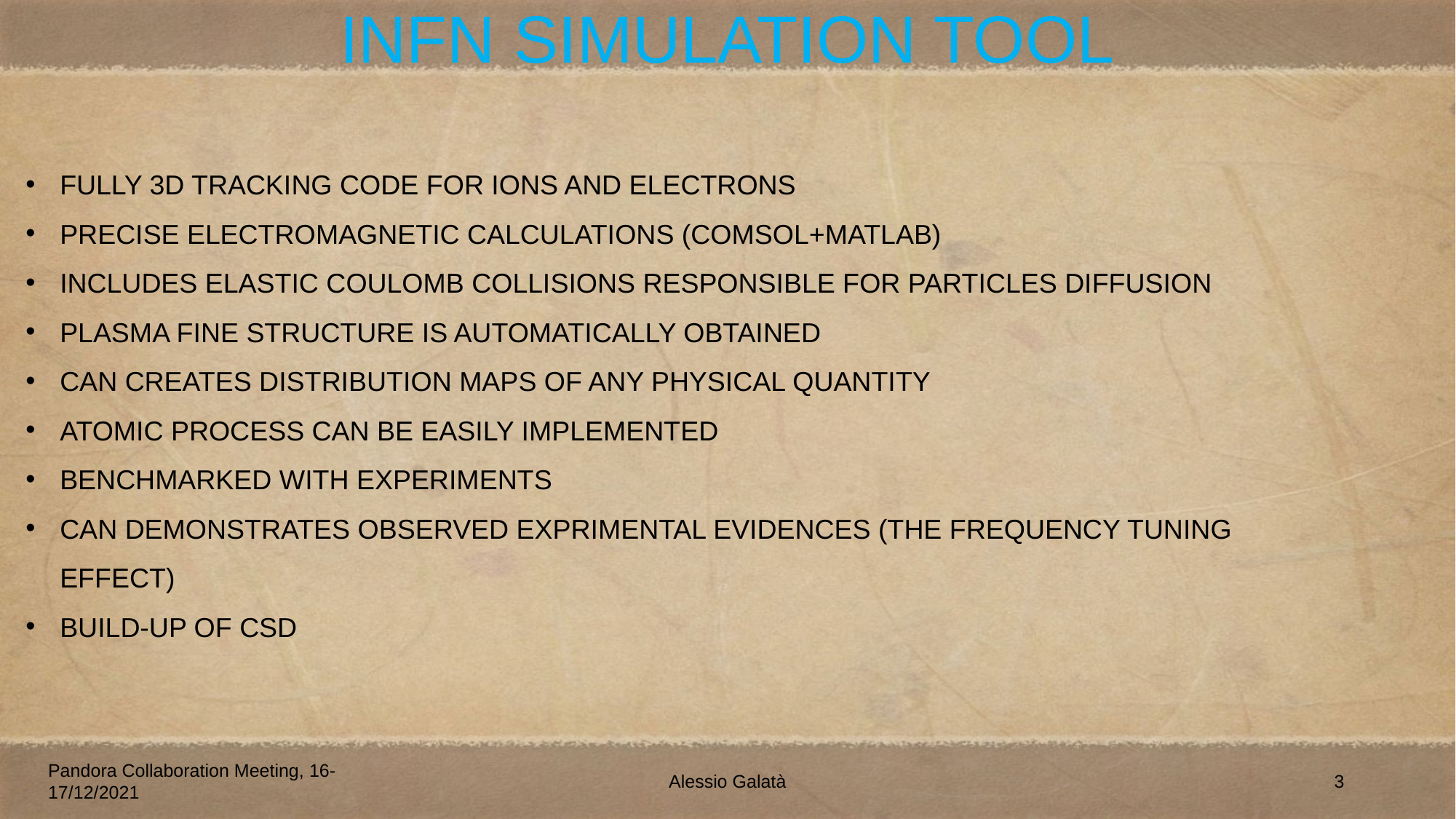

# INFN SIMULATION TOOL
FULLY 3D TRACKING CODE FOR IONS AND ELECTRONS
PRECISE ELECTROMAGNETIC CALCULATIONS (COMSOL+MATLAB)
INCLUDES ELASTIC COULOMB COLLISIONS RESPONSIBLE FOR PARTICLES DIFFUSION
PLASMA FINE STRUCTURE IS AUTOMATICALLY OBTAINED
CAN CREATES DISTRIBUTION MAPS OF ANY PHYSICAL QUANTITY
ATOMIC PROCESS CAN BE EASILY IMPLEMENTED
BENCHMARKED WITH EXPERIMENTS
CAN DEMONSTRATES OBSERVED EXPRIMENTAL EVIDENCES (THE FREQUENCY TUNING EFFECT)
BUILD-UP OF CSD
Pandora Collaboration Meeting, 16-17/12/2021
Alessio Galatà
3